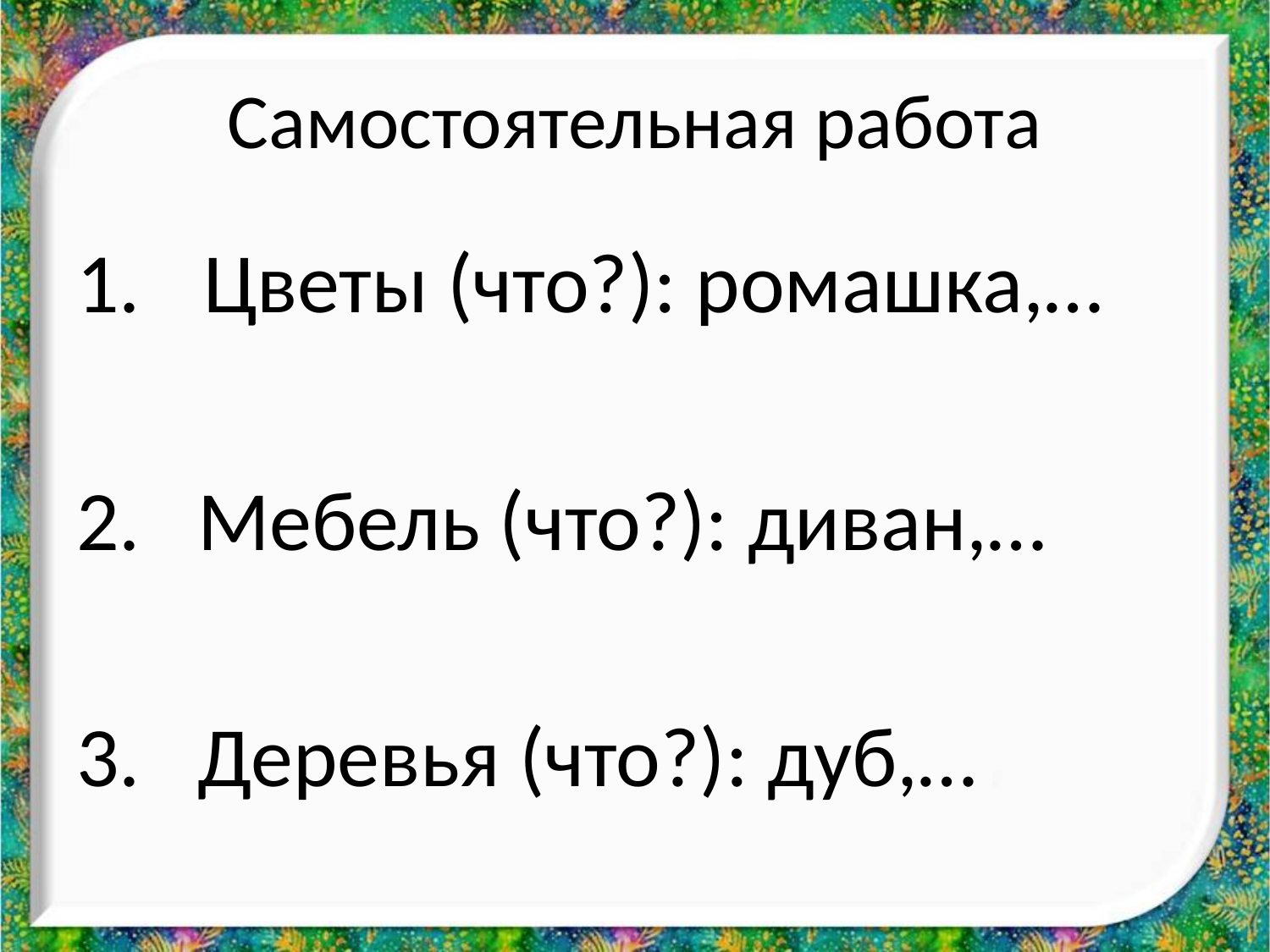

# Самостоятельная работа
Цветы (что?): ромашка,…

2.   Мебель (что?): диван,…

3.   Деревья (что?): дуб,…